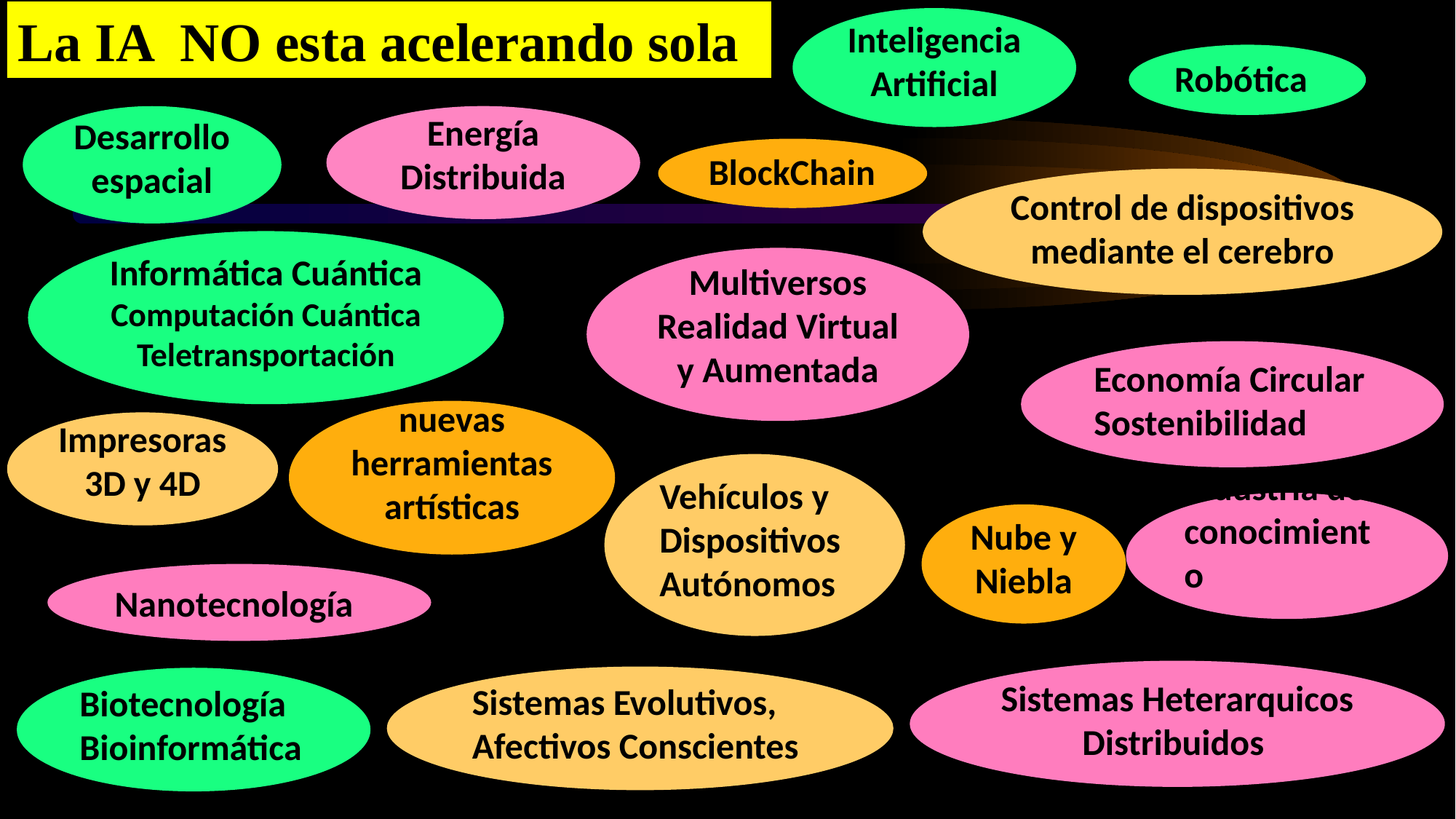

La IA  NO esta acelerando sola
Inteligencia Artificial
Robótica
Desarrollo espacial
Energía Distribuida
BlockChain
Control de dispositivos mediante el cerebro
Informática Cuántica
Computación Cuántica
Teletransportación

Multiversos
Realidad Virtual y Aumentada
Economía Circular
Sostenibilidad
nuevas herramientas artísticas
Impresoras 3D y 4D
Vehículos y Dispositivos Autónomos
Industria del conocimiento

Nube y Niebla
Nanotecnología
Sistemas Heterarquicos Distribuidos
Sistemas Evolutivos, Afectivos Conscientes
Biotecnología
Bioinformática